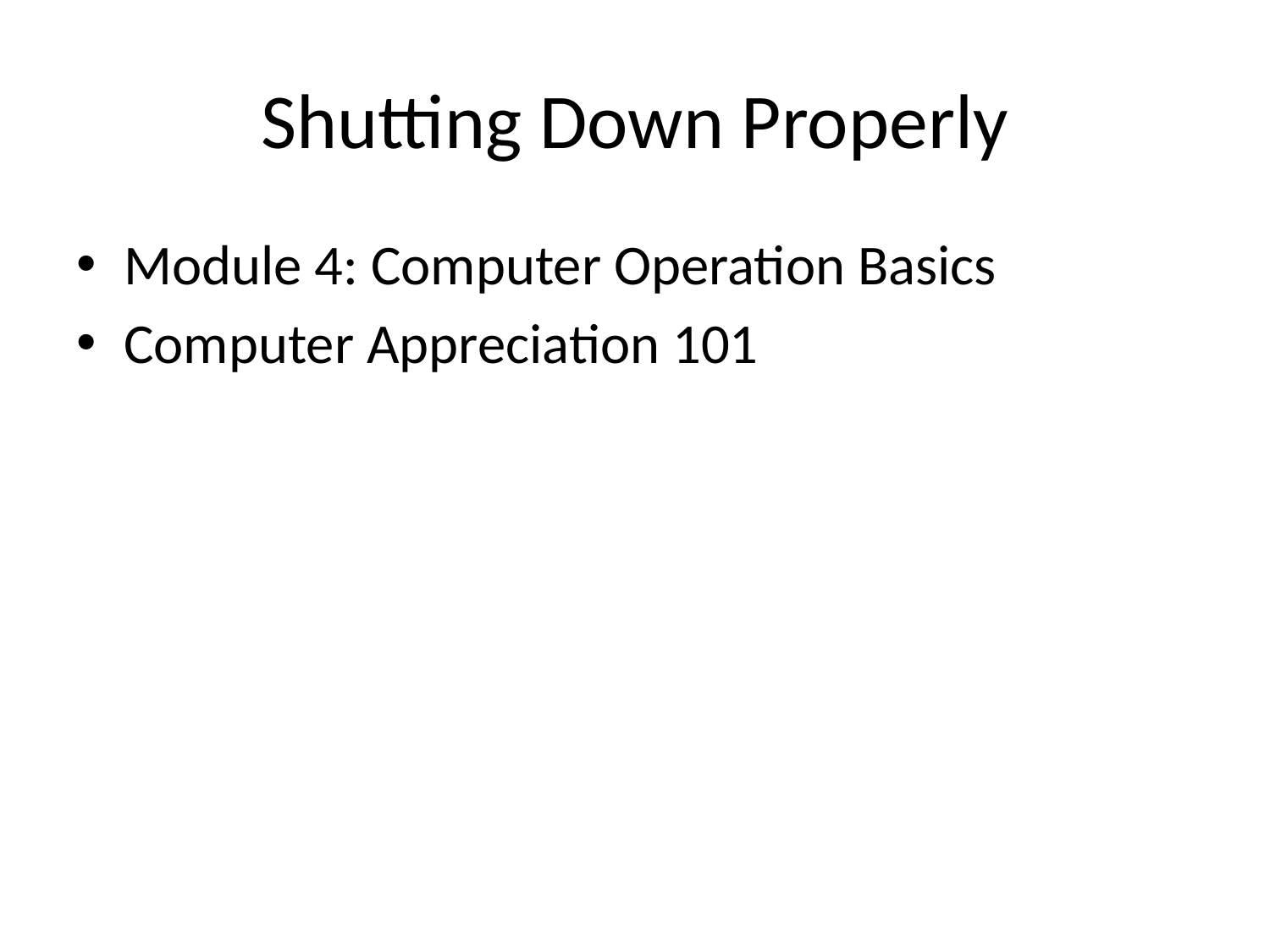

# Shutting Down Properly
Module 4: Computer Operation Basics
Computer Appreciation 101